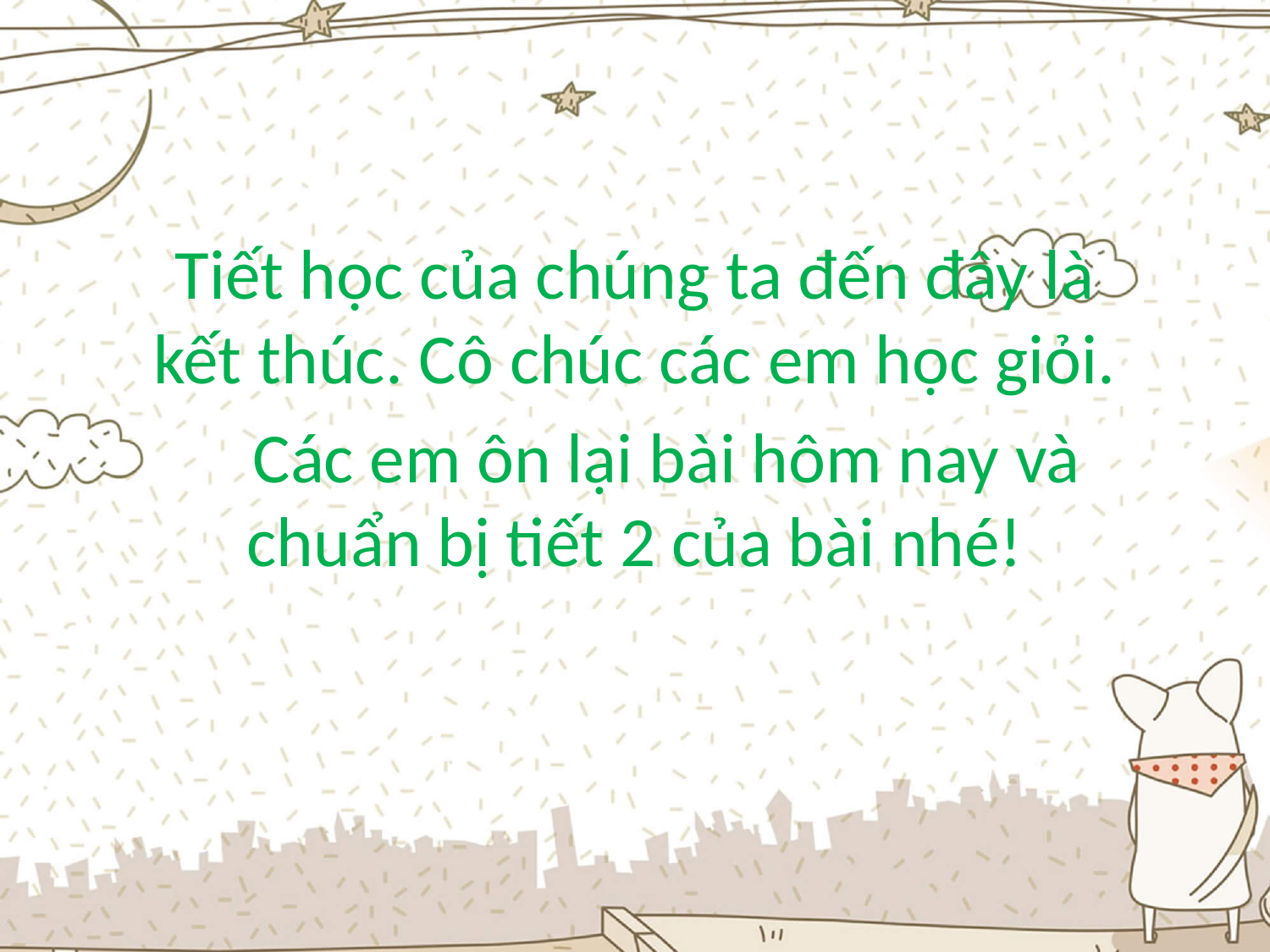

Tiết học của chúng ta đến đây là kết thúc. Cô chúc các em học giỏi.
    Các em ôn lại bài hôm nay và chuẩn bị tiết 2 của bài nhé!